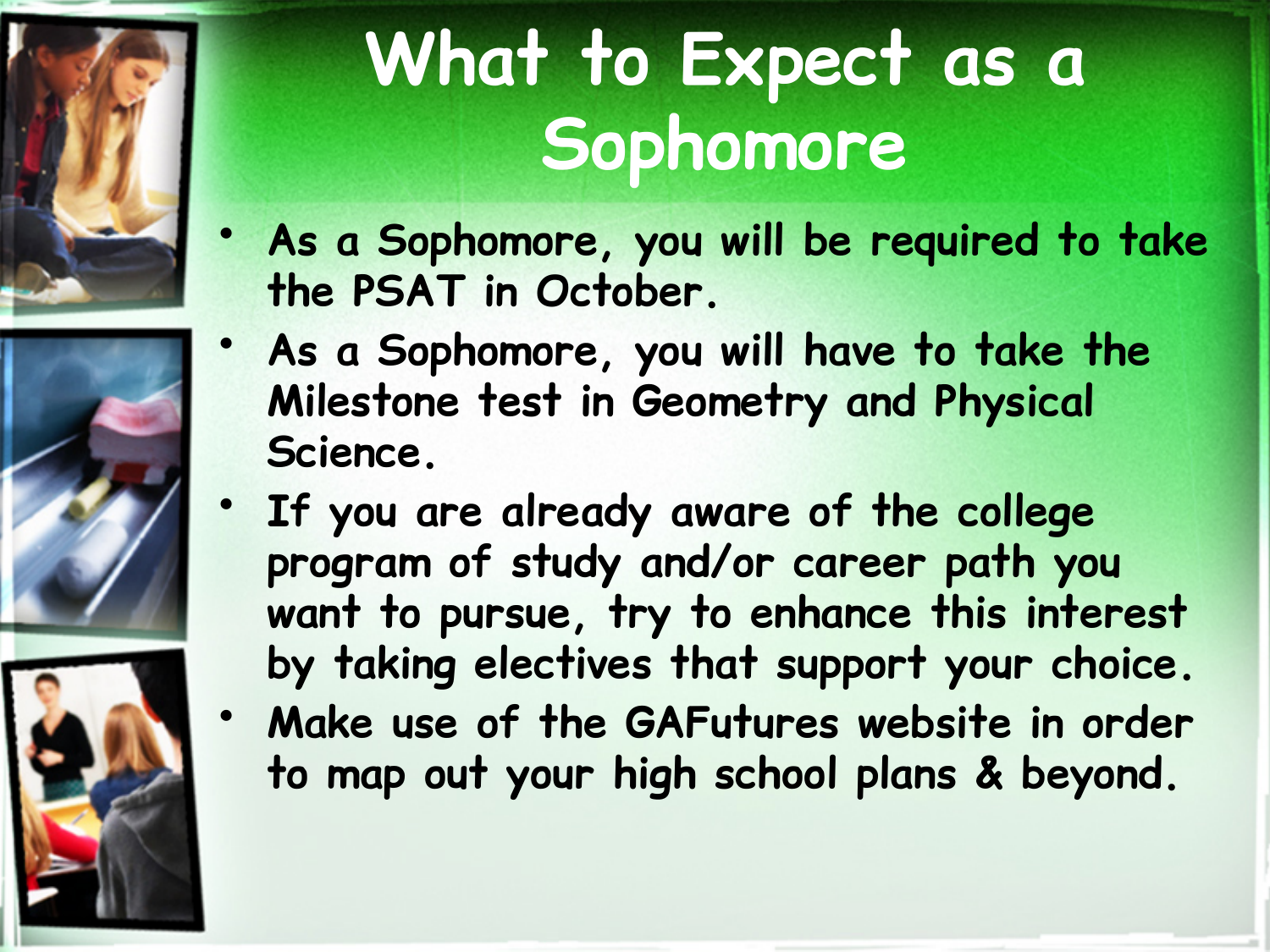

# What to Expect as a Sophomore
As a Sophomore, you will be required to take the PSAT in October.
As a Sophomore, you will have to take the Milestone test in Geometry and Physical Science.
If you are already aware of the college program of study and/or career path you want to pursue, try to enhance this interest by taking electives that support your choice.
Make use of the GAFutures website in order to map out your high school plans & beyond.